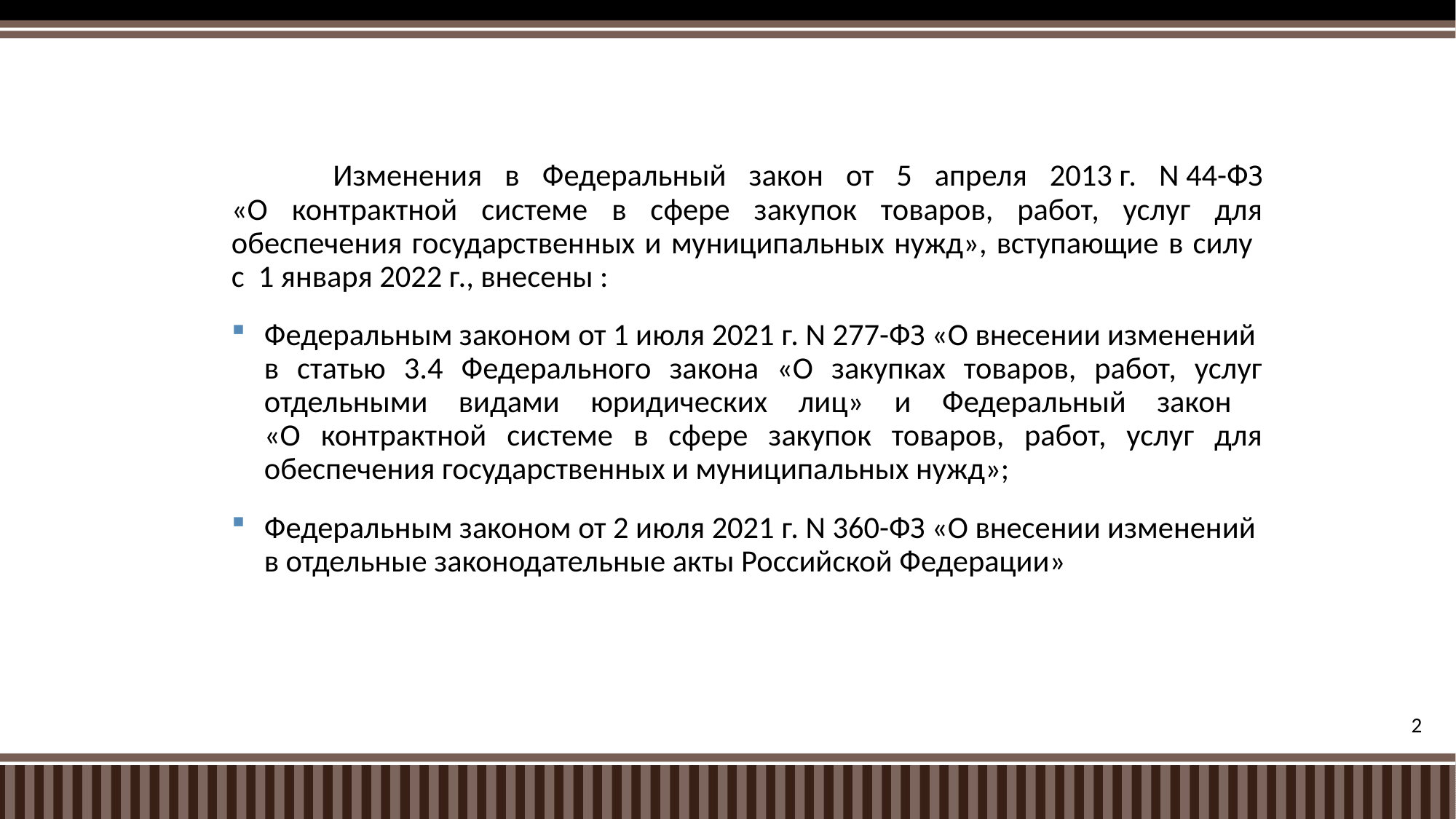

Изменения в Федеральный закон от 5 апреля 2013 г. N 44-ФЗ
«О контрактной системе в сфере закупок товаров, работ, услуг для обеспечения государственных и муниципальных нужд», вступающие в силу
с  1 января 2022 г., внесены :
Федеральным законом от 1 июля 2021 г. N 277-ФЗ «О внесении изменений
в статью 3.4 Федерального закона «О закупках товаров, работ, услуг отдельными видами юридических лиц» и Федеральный закон
«О контрактной системе в сфере закупок товаров, работ, услуг для обеспечения государственных и муниципальных нужд»;
Федеральным законом от 2 июля 2021 г. N 360-ФЗ «О внесении изменений
в отдельные законодательные акты Российской Федерации»
2